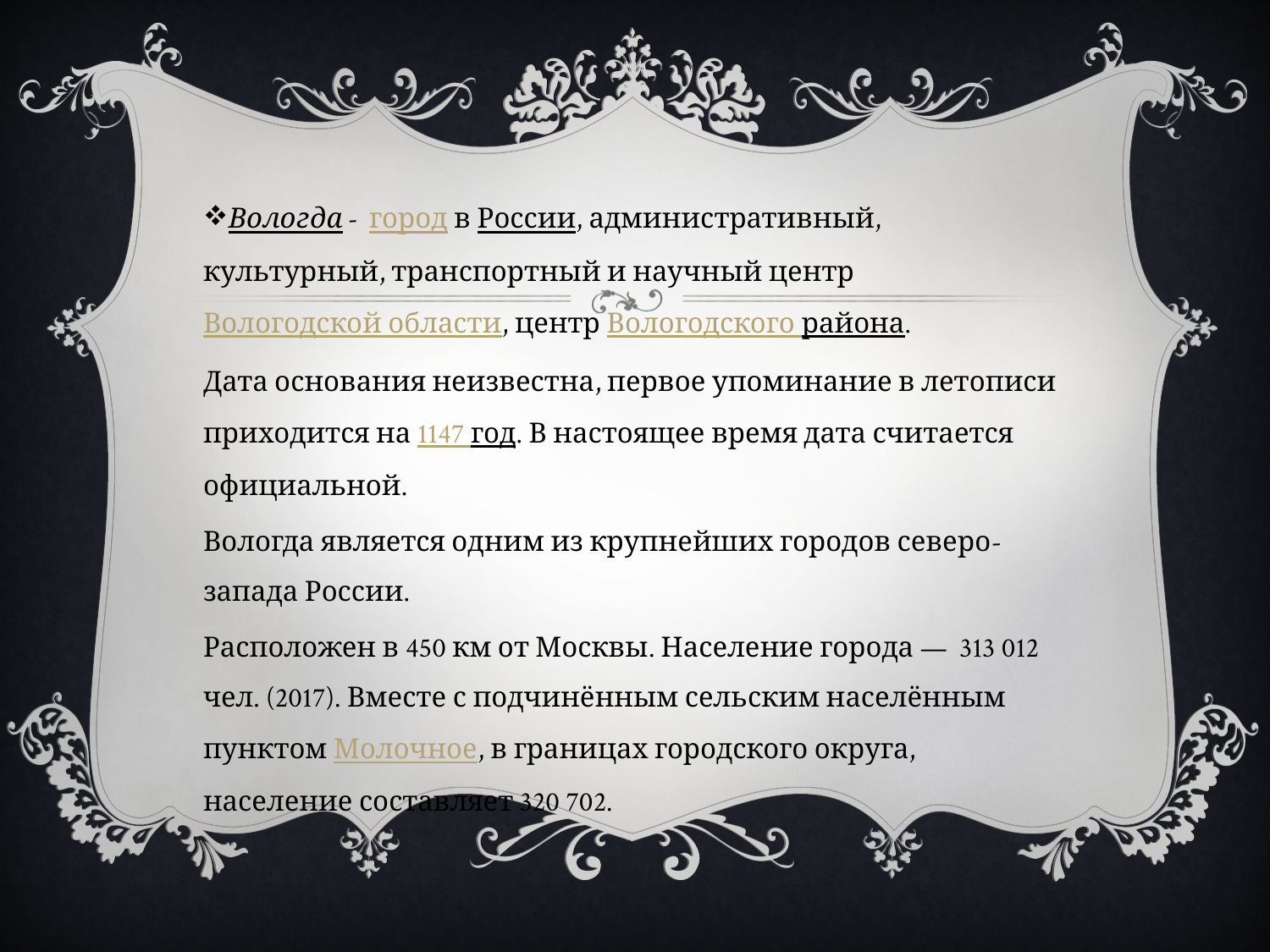

Вологда -  город в России, административный, культурный, транспортный и научный центр Вологодской области, центр Вологодского района.
Дата основания неизвестна, первое упоминание в летописи приходится на 1147 год. В настоящее время дата считается официальной.
Вологда является одним из крупнейших городов северо-запада России.
Расположен в 450 км от Москвы. Население города —  313 012 чел. (2017). Вместе с подчинённым сельским населённым пунктом Молочное, в границах городского округа, население составляет 320 702.